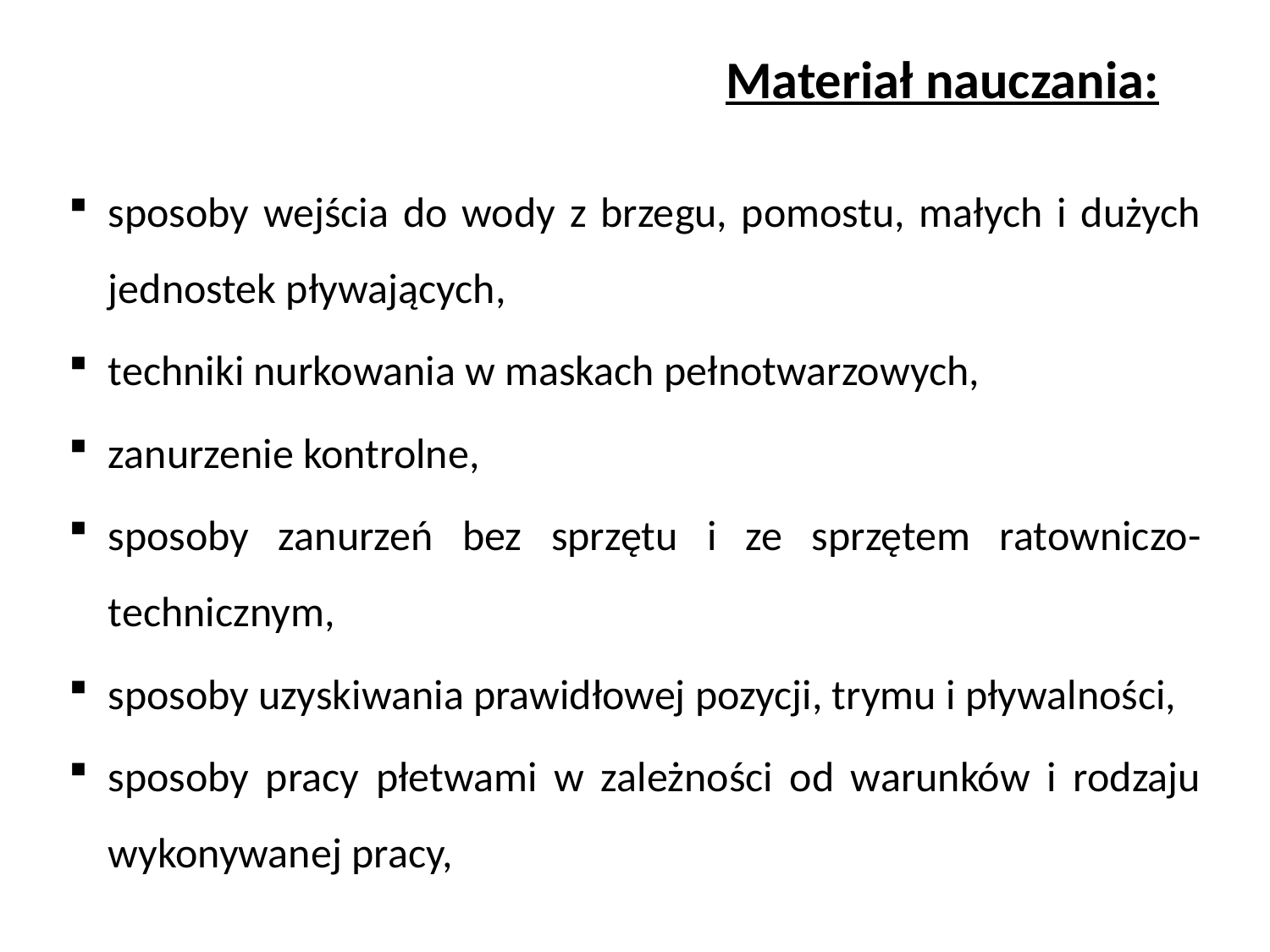

Materiał nauczania:
# sposoby wejścia do wody z brzegu, pomostu, małych i dużych jednostek pływających,
techniki nurkowania w maskach pełnotwarzowych,
zanurzenie kontrolne,
sposoby zanurzeń bez sprzętu i ze sprzętem ratowniczo-technicznym,
sposoby uzyskiwania prawidłowej pozycji, trymu i pływalności,
sposoby pracy płetwami w zależności od warunków i rodzaju wykonywanej pracy,